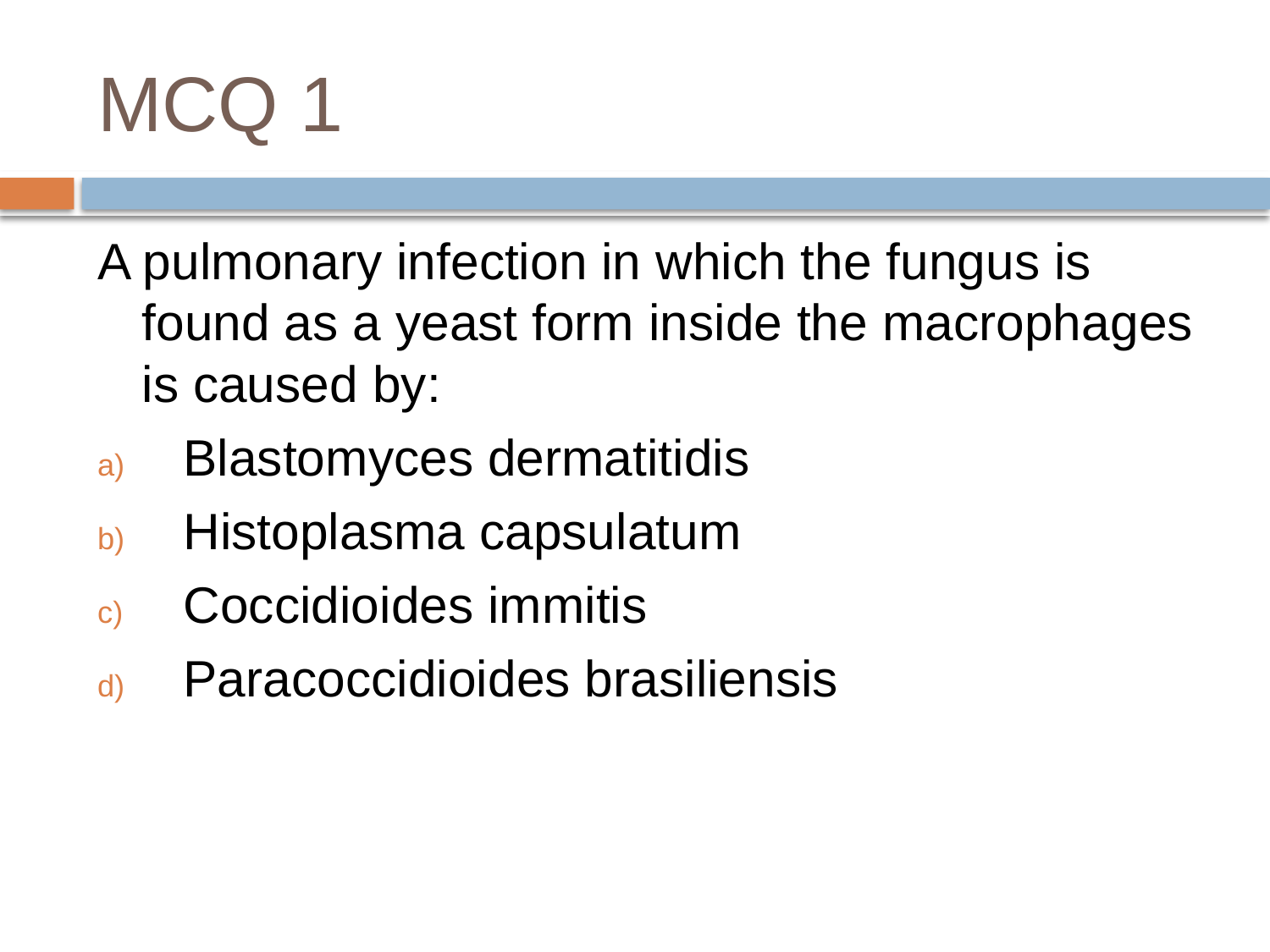

# MCQ 1
A pulmonary infection in which the fungus is found as a yeast form inside the macrophages is caused by:
 Blastomyces dermatitidis
 Histoplasma capsulatum
 Coccidioides immitis
 Paracoccidioides brasiliensis